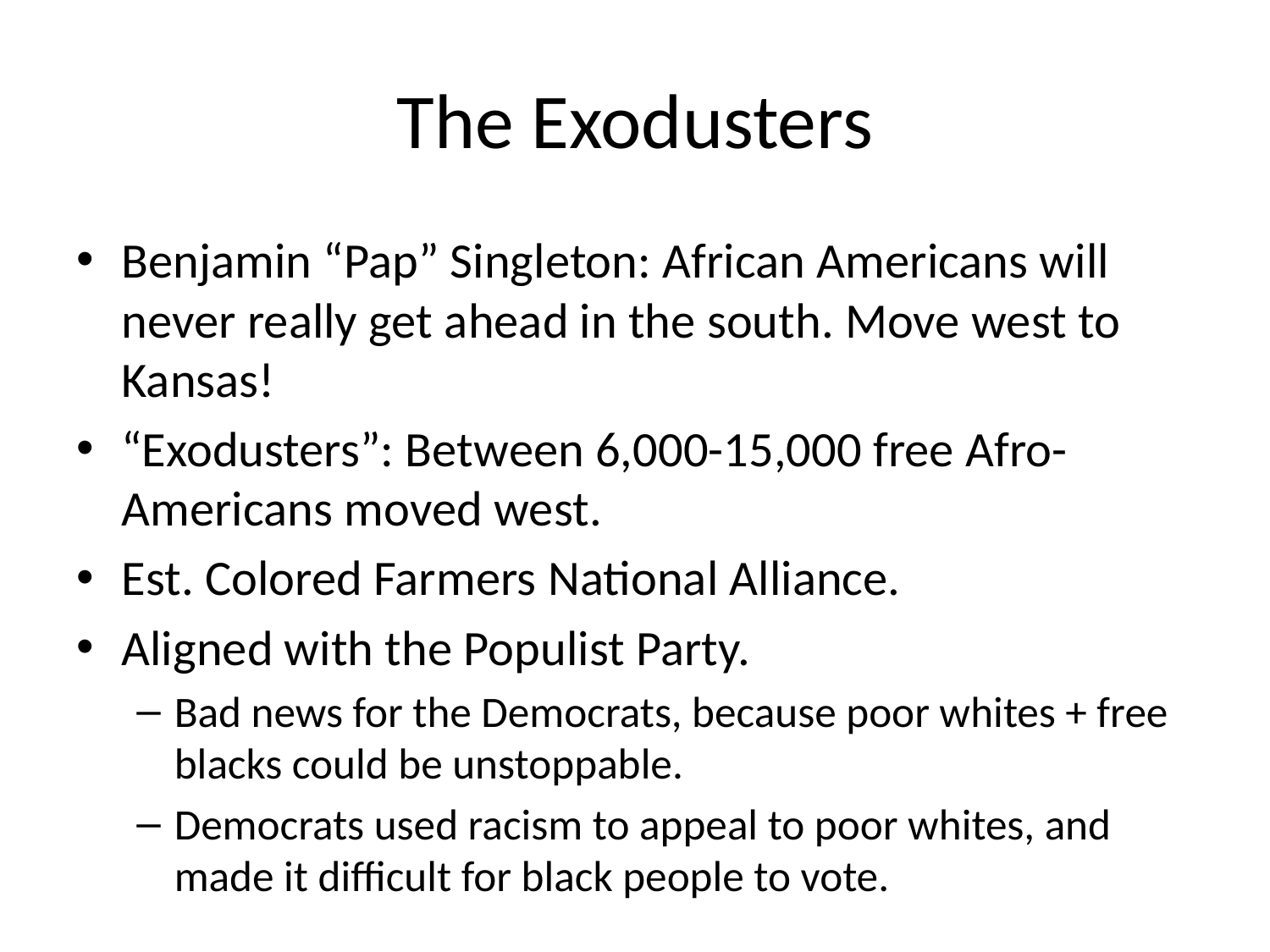

# The Exodusters
Benjamin “Pap” Singleton: African Americans will never really get ahead in the south. Move west to Kansas!
“Exodusters”: Between 6,000-15,000 free Afro-Americans moved west.
Est. Colored Farmers National Alliance.
Aligned with the Populist Party.
Bad news for the Democrats, because poor whites + free blacks could be unstoppable.
Democrats used racism to appeal to poor whites, and made it difficult for black people to vote.